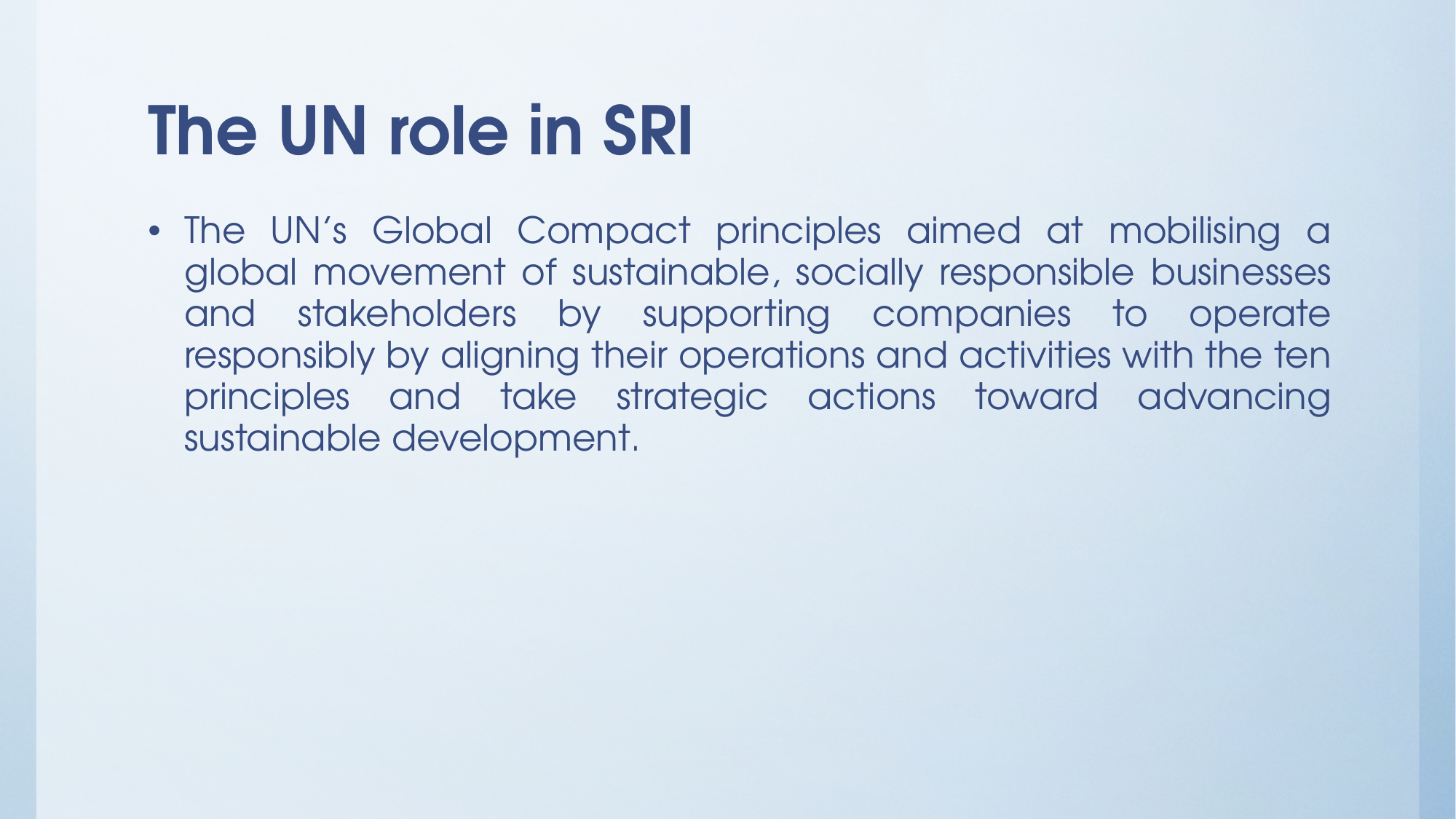

# The UN role in SRI
The UN’s Global Compact principles aimed at mobilising a global movement of sustainable, socially responsible businesses and stakeholders by supporting companies to operate responsibly by aligning their operations and activities with the ten principles and take strategic actions toward advancing sustainable development.